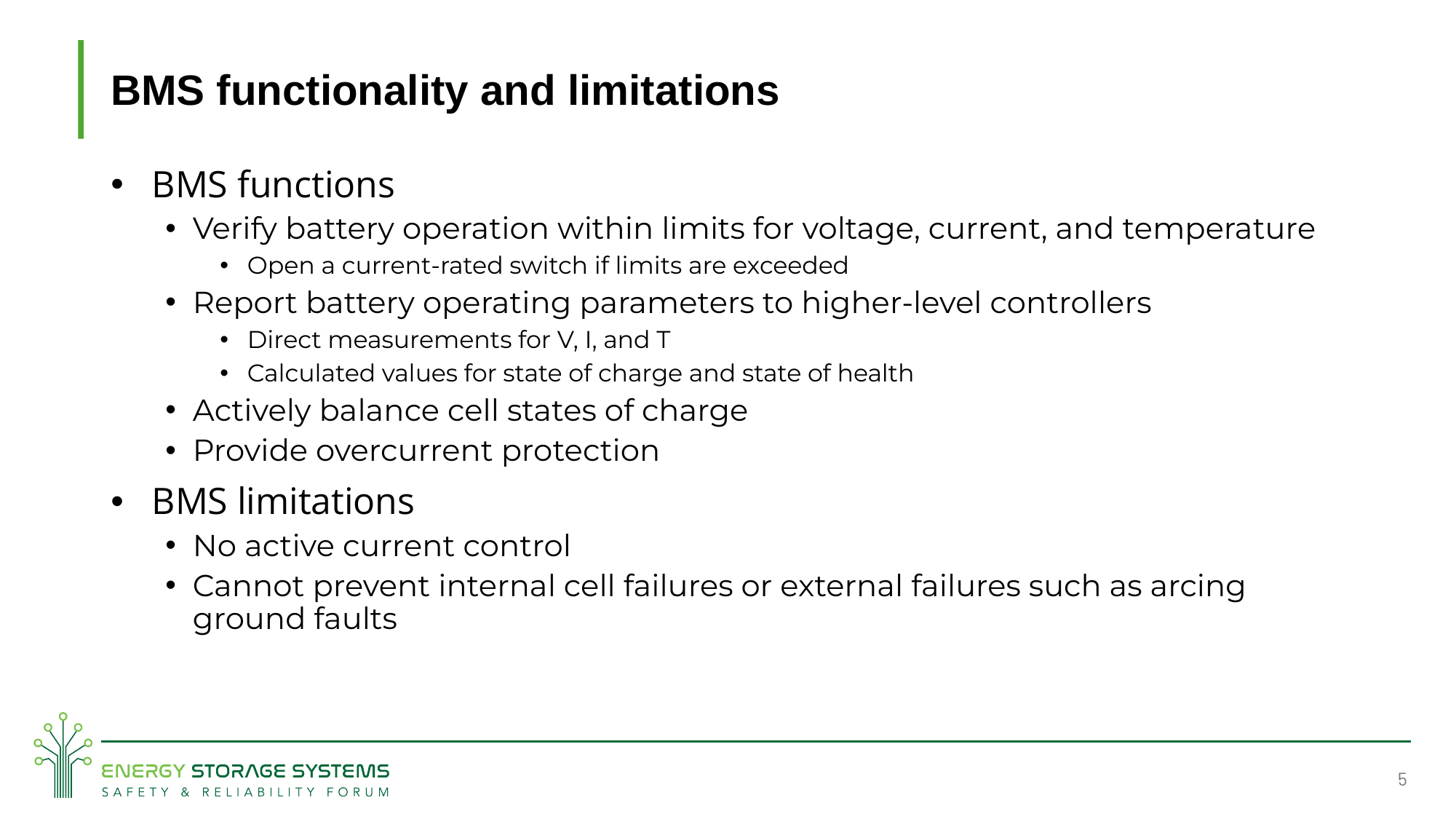

# BMS functionality and limitations
BMS functions
Verify battery operation within limits for voltage, current, and temperature
Open a current-rated switch if limits are exceeded
Report battery operating parameters to higher-level controllers
Direct measurements for V, I, and T
Calculated values for state of charge and state of health
Actively balance cell states of charge
Provide overcurrent protection
BMS limitations
No active current control
Cannot prevent internal cell failures or external failures such as arcing ground faults